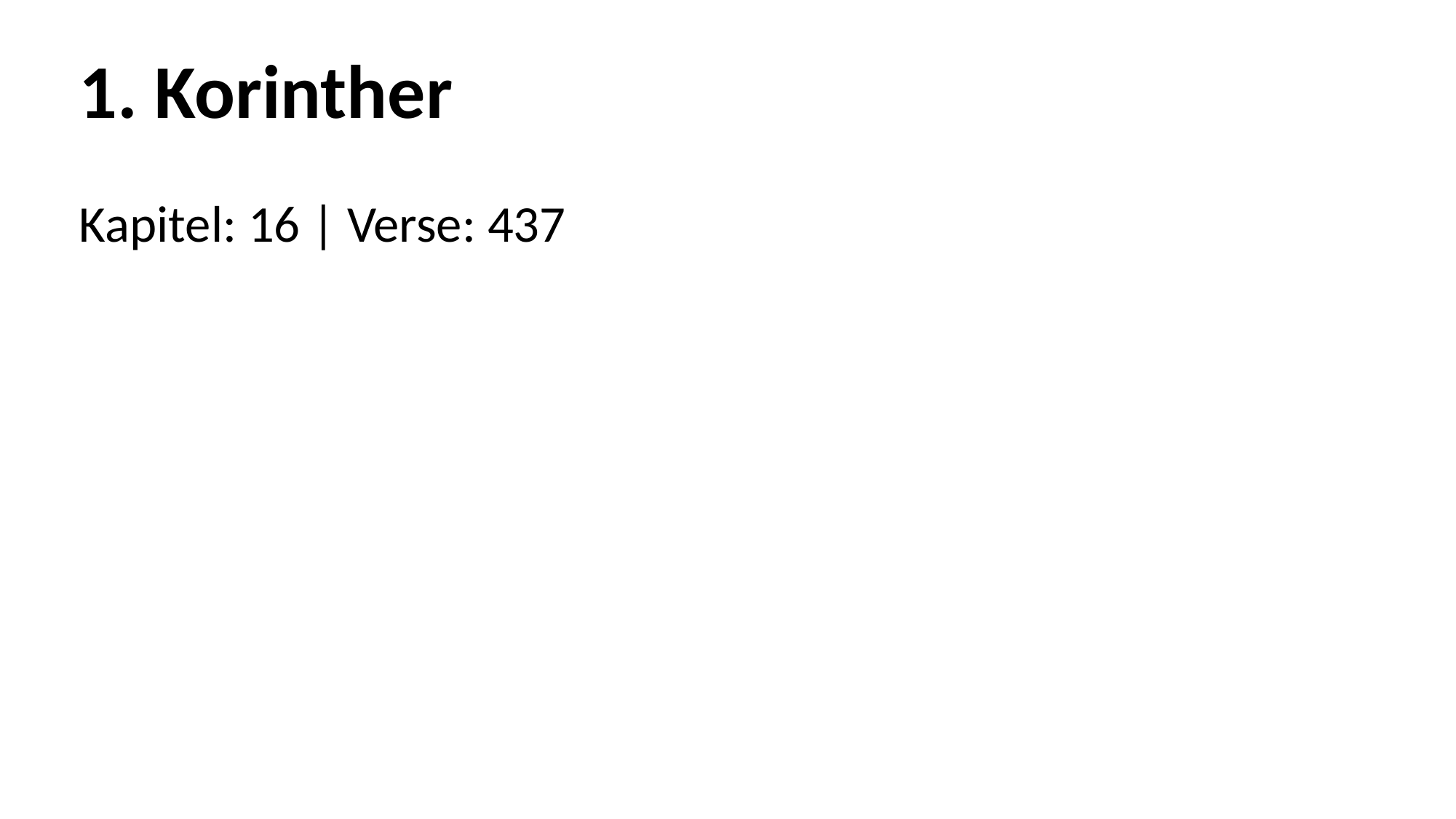

1. Korinther
Kapitel: 16 | Verse: 437